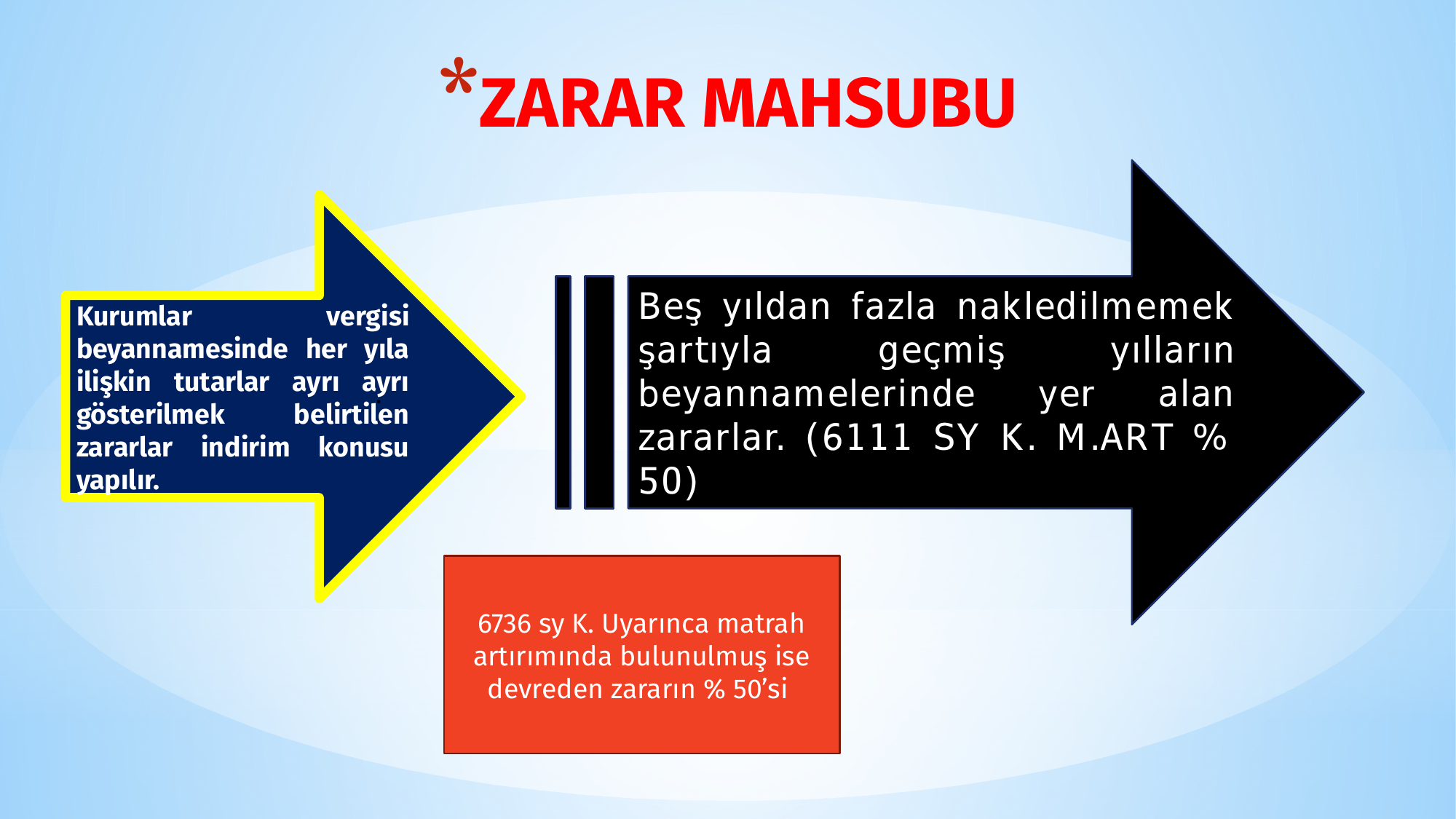

# ZARAR MAHSUBU
Beş yıldan fazla nakledilmemek şartıyla geçmiş yılların beyannamelerinde yer alan zararlar. (6111 SY K. M.ART % 50)
Kurumlar vergisi beyannamesinde her yıla ilişkin tutarlar ayrı ayrı gösterilmek belirtilen zararlar indirim konusu yapılır.
.
6736 sy K. Uyarınca matrah artırımında bulunulmuş ise devreden zararın % 50’si